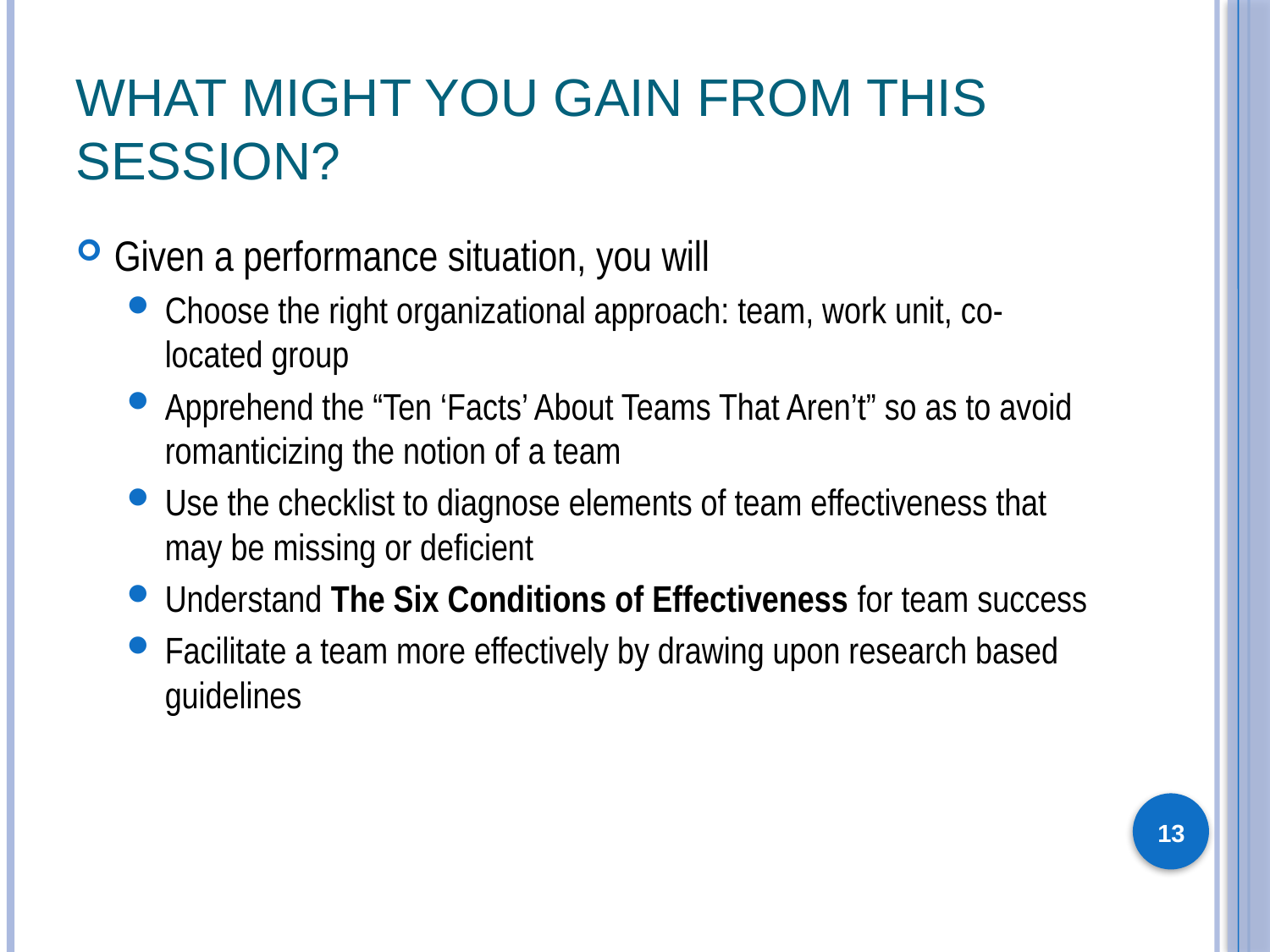

# What Might You Gain From This Session?
Given a performance situation, you will
Choose the right organizational approach: team, work unit, co-located group
Apprehend the “Ten ‘Facts’ About Teams That Aren’t” so as to avoid romanticizing the notion of a team
Use the checklist to diagnose elements of team effectiveness that may be missing or deficient
Understand The Six Conditions of Effectiveness for team success
Facilitate a team more effectively by drawing upon research based guidelines

13